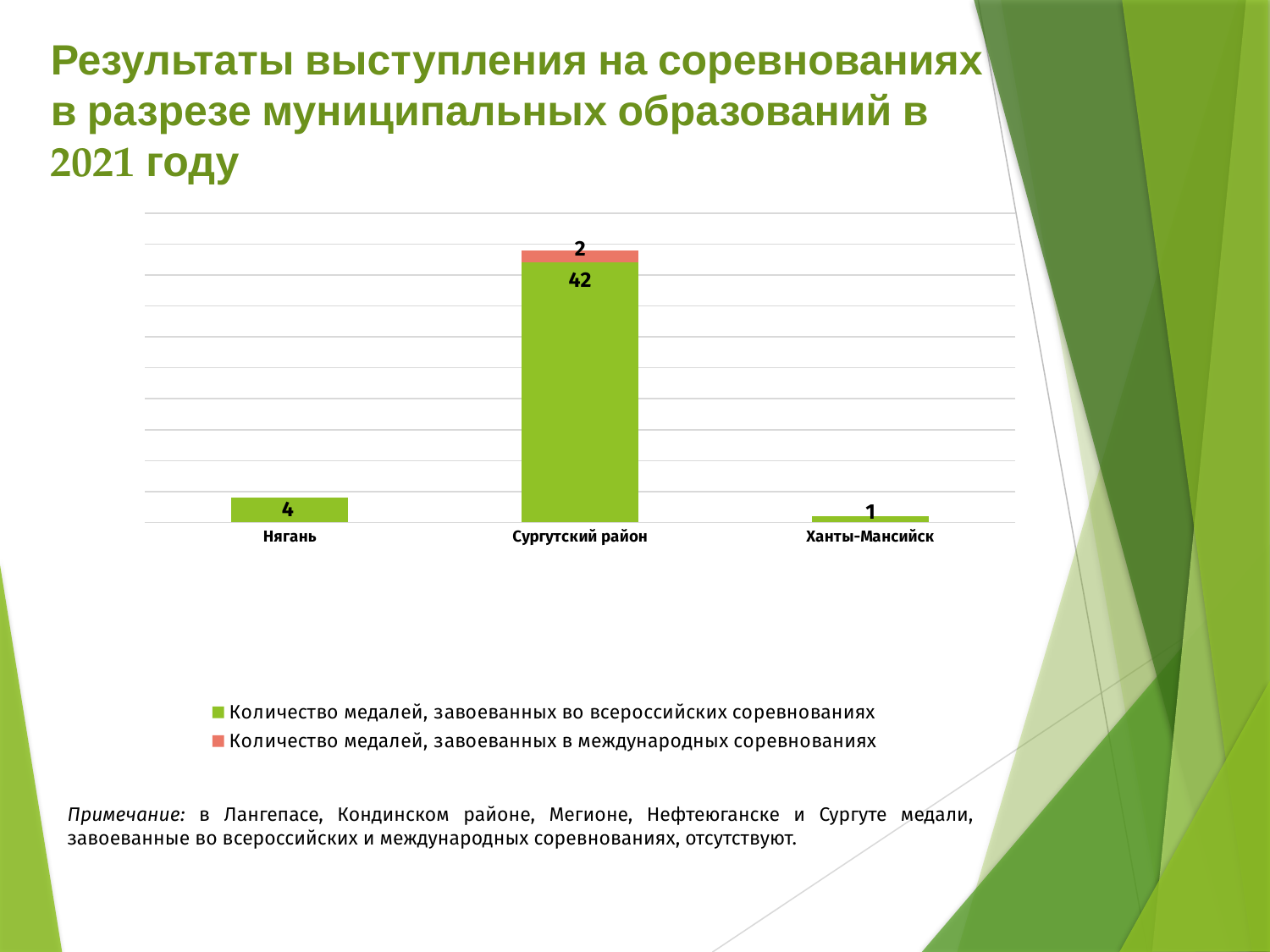

Результаты выступления на соревнованиях в разрезе муниципальных образований в 2021 году

### Chart

| Category | Количество медалей, завоеванных во всероссийских соревнованиях | Количество медалей, завоеванных в международных соревнованиях |
|---|---|---|
| Нягань | 4.0 | None |
| Сургутский район | 42.0 | 2.0 |
| Ханты-Мансийск | 1.0 | None |
Примечание: в Лангепасе, Кондинском районе, Мегионе, Нефтеюганске и Сургуте медали, завоеванные во всероссийских и международных соревнованиях, отсутствуют.